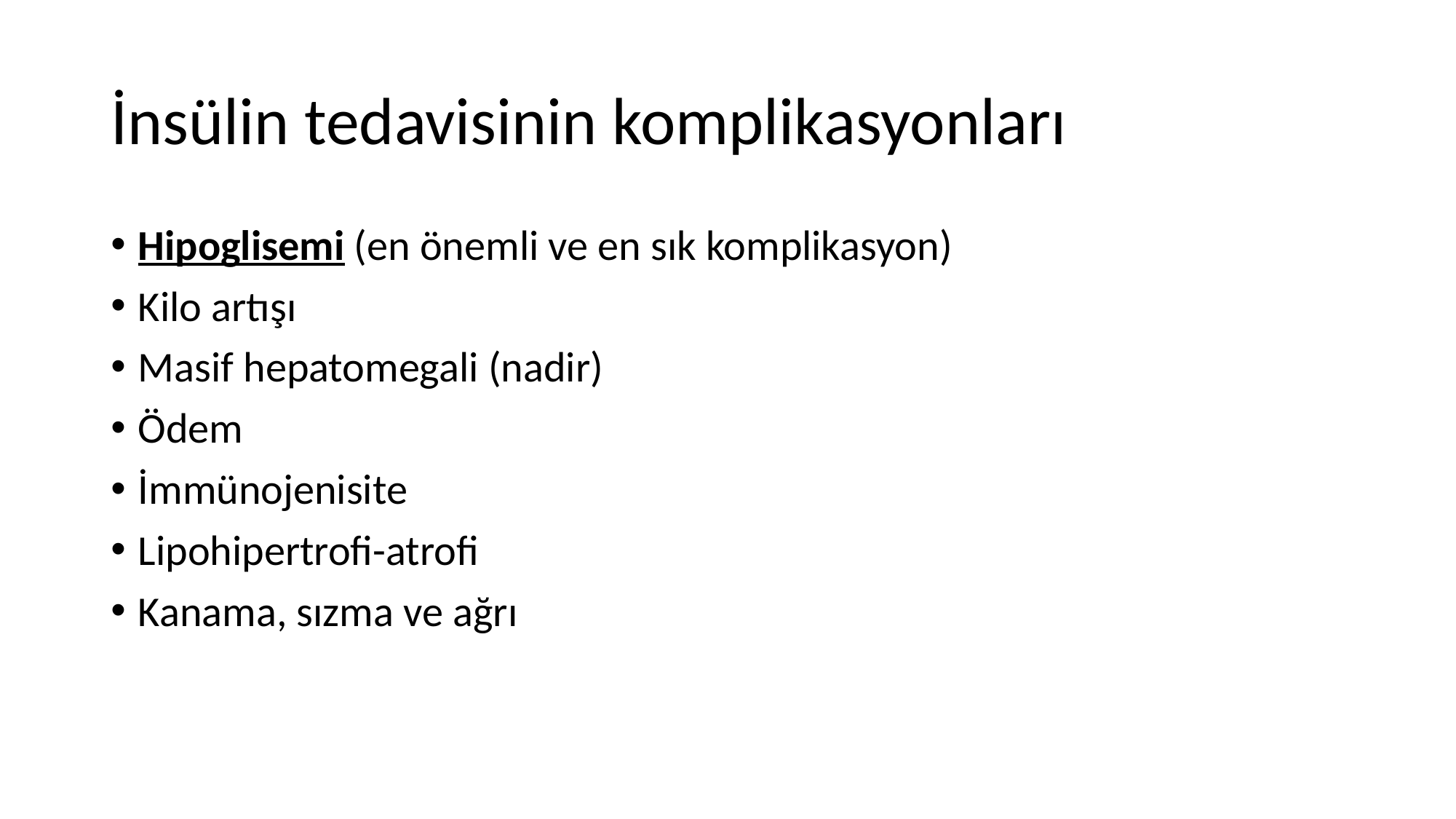

# İnsülin tedavisinin komplikasyonları
Hipoglisemi (en önemli ve en sık komplikasyon)
Kilo artışı
Masif hepatomegali (nadir)
Ödem
İmmünojenisite
Lipohipertrofi-atrofi
Kanama, sızma ve ağrı